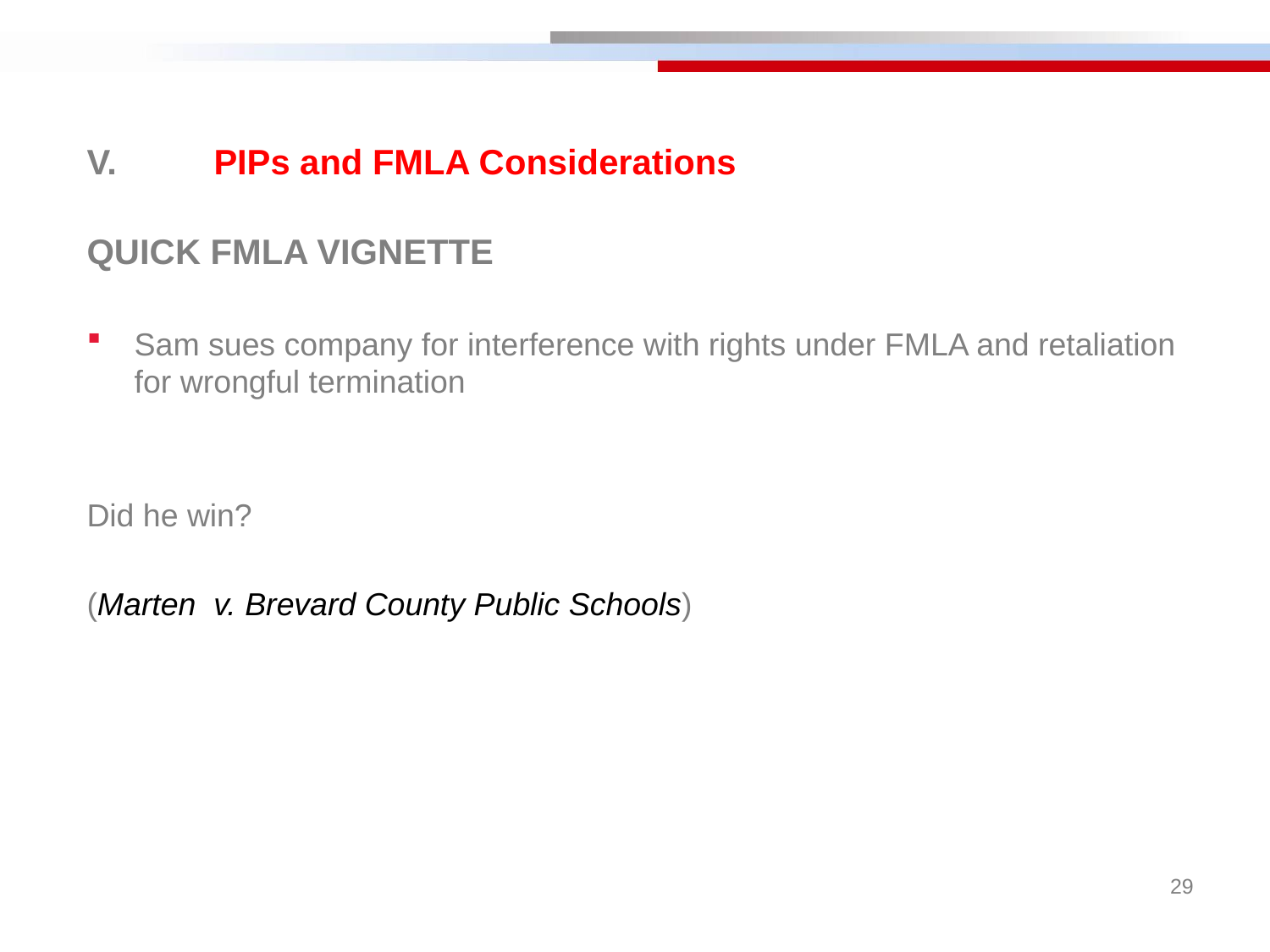

V.	PIPs and FMLA Considerations

QUICK FMLA VIGNETTE

Sam sues company for interference with rights under FMLA and retaliation for wrongful termination

Did he win?

(Marten  v. Brevard County Public Schools)
29